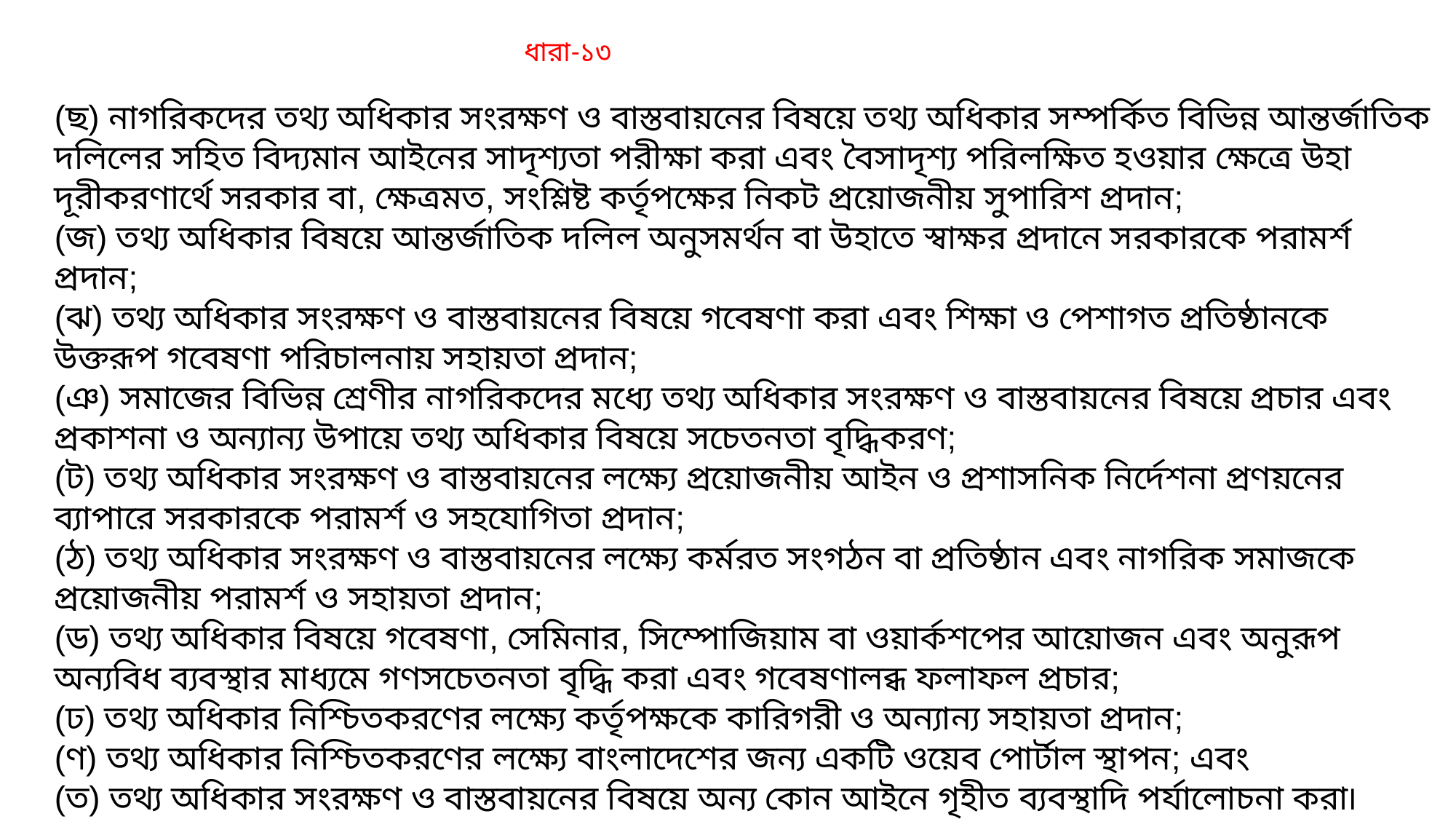

ধারা-১৩
(ছ) নাগরিকদের তথ্য অধিকার সংরক্ষণ ও বাস্তবায়নের বিষয়ে তথ্য অধিকার সম্পর্কিত বিভিন্ন আন্তর্জাতিক দলিলের সহিত বিদ্যমান আইনের সাদৃশ্যতা পরীক্ষা করা এবং বৈসাদৃশ্য পরিলক্ষিত হওয়ার ক্ষেত্রে উহা দূরীকরণার্থে সরকার বা, ক্ষেত্রমত, সংশ্লিষ্ট কর্তৃপক্ষের নিকট প্রয়োজনীয় সুপারিশ প্রদান;
(জ) তথ্য অধিকার বিষয়ে আন্তর্জাতিক দলিল অনুসমর্থন বা উহাতে স্বাক্ষর প্রদানে সরকারকে পরামর্শ প্রদান;
(ঝ) তথ্য অধিকার সংরক্ষণ ও বাস্তবায়নের বিষয়ে গবেষণা করা এবং শিক্ষা ও পেশাগত প্রতিষ্ঠানকে উক্তরূপ গবেষণা পরিচালনায় সহায়তা প্রদান;
(ঞ) সমাজের বিভিন্ন শ্রেণীর নাগরিকদের মধ্যে তথ্য অধিকার সংরক্ষণ ও বাস্তবায়নের বিষয়ে প্রচার এবং প্রকাশনা ও অন্যান্য উপায়ে তথ্য অধিকার বিষয়ে সচেতনতা বৃদ্ধিকরণ;
(ট) তথ্য অধিকার সংরক্ষণ ও বাস্তবায়নের লক্ষ্যে প্রয়োজনীয় আইন ও প্রশাসনিক নির্দেশনা প্রণয়নের ব্যাপারে সরকারকে পরামর্শ ও সহযোগিতা প্রদান;
(ঠ) তথ্য অধিকার সংরক্ষণ ও বাস্তবায়নের লক্ষ্যে কর্মরত সংগঠন বা প্রতিষ্ঠান এবং নাগরিক সমাজকে প্রয়োজনীয় পরামর্শ ও সহায়তা প্রদান;
(ড) তথ্য অধিকার বিষয়ে গবেষণা, সেমিনার, সিম্পোজিয়াম বা ওয়ার্কশপের আয়োজন এবং অনুরূপ অন্যবিধ ব্যবস্থার মাধ্যমে গণসচেতনতা বৃদ্ধি করা এবং গবেষণালব্ধ ফলাফল প্রচার;
(ঢ) তথ্য অধিকার নিশ্চিতকরণের লক্ষ্যে কর্তৃপক্ষকে কারিগরী ও অন্যান্য সহায়তা প্রদান;
(ণ) তথ্য অধিকার নিশ্চিতকরণের লক্ষ্যে বাংলাদেশের জন্য একটি ওয়েব পোর্টাল স্থাপন; এবং
(ত) তথ্য অধিকার সংরক্ষণ ও বাস্তবায়নের বিষয়ে অন্য কোন আইনে গৃহীত ব্যবস্থাদি পর্যালোচনা করা৷